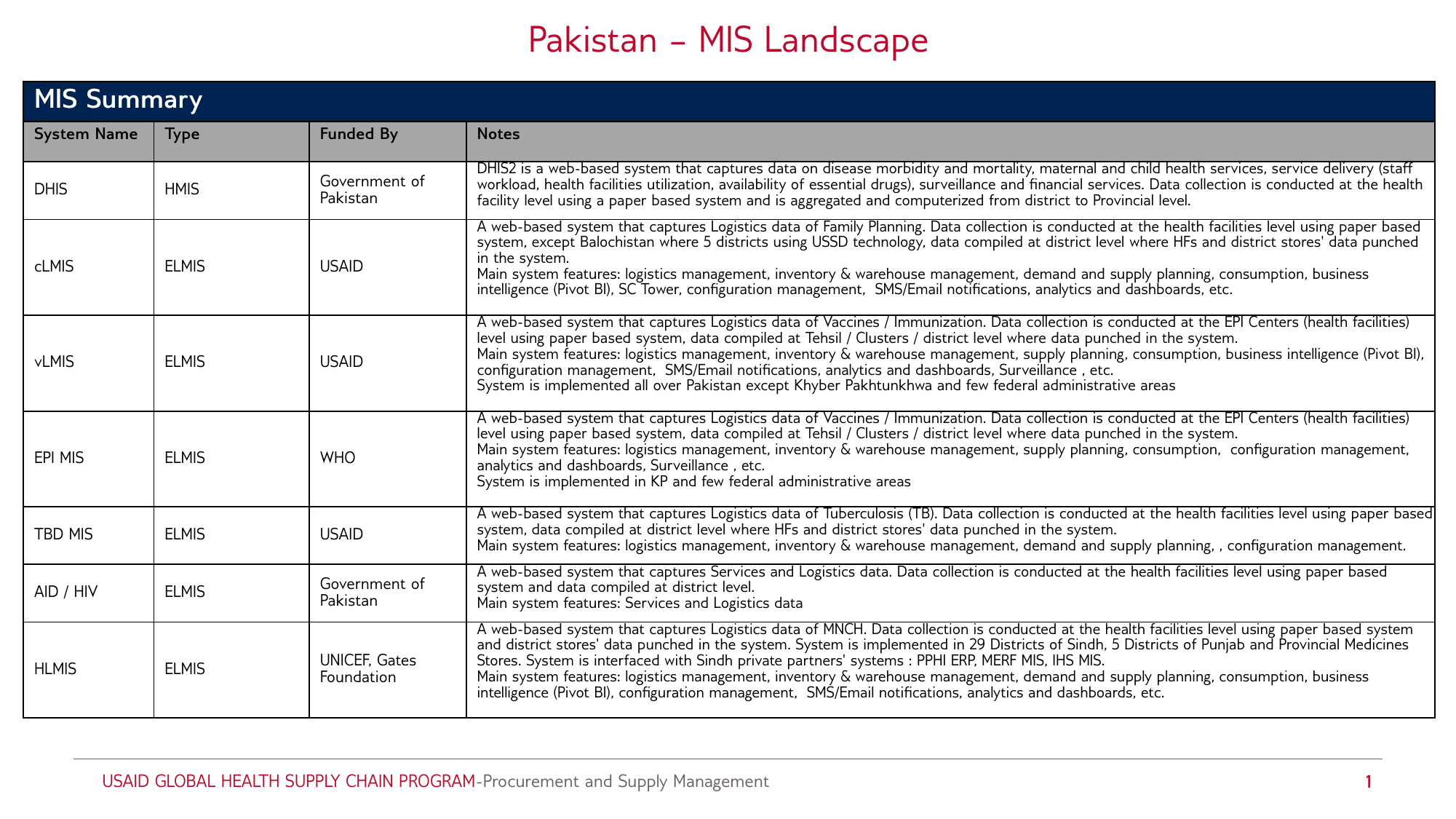

Pakistan – MIS Landscape
| MIS Summary |  |  |  |
| --- | --- | --- | --- |
| System Name | Type | Funded By | Notes |
| DHIS | HMIS | Government of Pakistan | DHIS2 is a web-based system that captures data on disease morbidity and mortality, maternal and child health services, service delivery (staff workload, health facilities utilization, availability of essential drugs), surveillance and financial services. Data collection is conducted at the health facility level using a paper based system and is aggregated and computerized from district to Provincial level. |
| cLMIS | ELMIS | USAID | A web-based system that captures Logistics data of Family Planning. Data collection is conducted at the health facilities level using paper based system, except Balochistan where 5 districts using USSD technology, data compiled at district level where HFs and district stores' data punched in the system. Main system features: logistics management, inventory & warehouse management, demand and supply planning, consumption, business intelligence (Pivot BI), SC Tower, configuration management, SMS/Email notifications, analytics and dashboards, etc. |
| vLMIS | ELMIS | USAID | A web-based system that captures Logistics data of Vaccines / Immunization. Data collection is conducted at the EPI Centers (health facilities) level using paper based system, data compiled at Tehsil / Clusters / district level where data punched in the system. Main system features: logistics management, inventory & warehouse management, supply planning, consumption, business intelligence (Pivot BI), configuration management, SMS/Email notifications, analytics and dashboards, Surveillance , etc. System is implemented all over Pakistan except Khyber Pakhtunkhwa and few federal administrative areas |
| EPI MIS | ELMIS | WHO | A web-based system that captures Logistics data of Vaccines / Immunization. Data collection is conducted at the EPI Centers (health facilities) level using paper based system, data compiled at Tehsil / Clusters / district level where data punched in the system. Main system features: logistics management, inventory & warehouse management, supply planning, consumption, configuration management, analytics and dashboards, Surveillance , etc. System is implemented in KP and few federal administrative areas |
| TBD MIS | ELMIS | USAID | A web-based system that captures Logistics data of Tuberculosis (TB). Data collection is conducted at the health facilities level using paper based system, data compiled at district level where HFs and district stores' data punched in the system. Main system features: logistics management, inventory & warehouse management, demand and supply planning, , configuration management. |
| AID / HIV | ELMIS | Government of Pakistan | A web-based system that captures Services and Logistics data. Data collection is conducted at the health facilities level using paper based system and data compiled at district level. Main system features: Services and Logistics data |
| HLMIS | ELMIS | UNICEF, Gates Foundation | A web-based system that captures Logistics data of MNCH. Data collection is conducted at the health facilities level using paper based system and district stores' data punched in the system. System is implemented in 29 Districts of Sindh, 5 Districts of Punjab and Provincial Medicines Stores. System is interfaced with Sindh private partners' systems : PPHI ERP, MERF MIS, IHS MIS. Main system features: logistics management, inventory & warehouse management, demand and supply planning, consumption, business intelligence (Pivot BI), configuration management, SMS/Email notifications, analytics and dashboards, etc. |
1